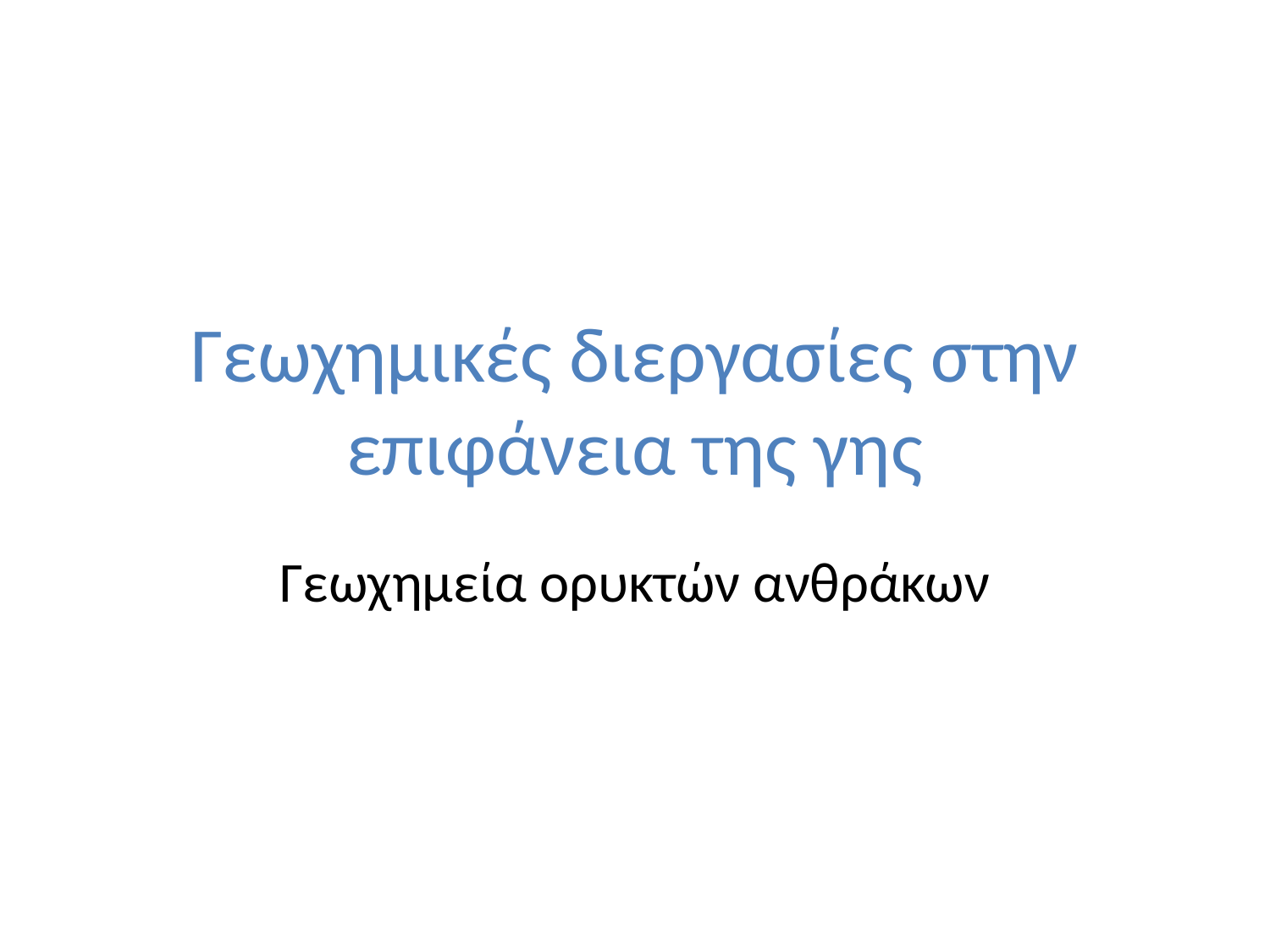

# Γεωχημικές διεργασίες στην επιφάνεια της γης
Γεωχημεία ορυκτών ανθράκων